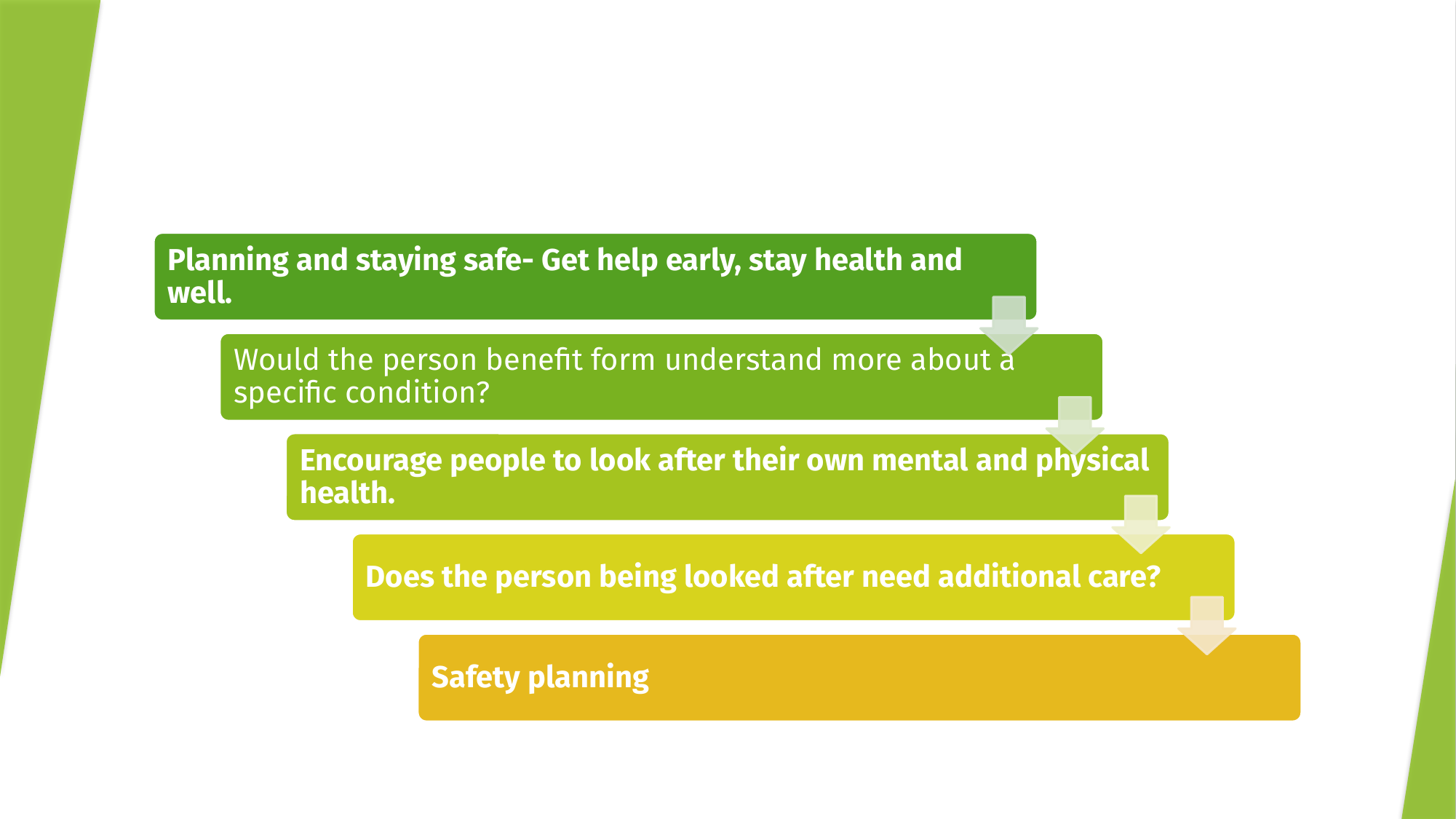

Planning and staying safe- Get help early, stay health and well.
Would the person benefit form understand more about a specific condition?
Encourage people to look after their own mental and physical health.
Does the person being looked after need additional care?
Safety planning